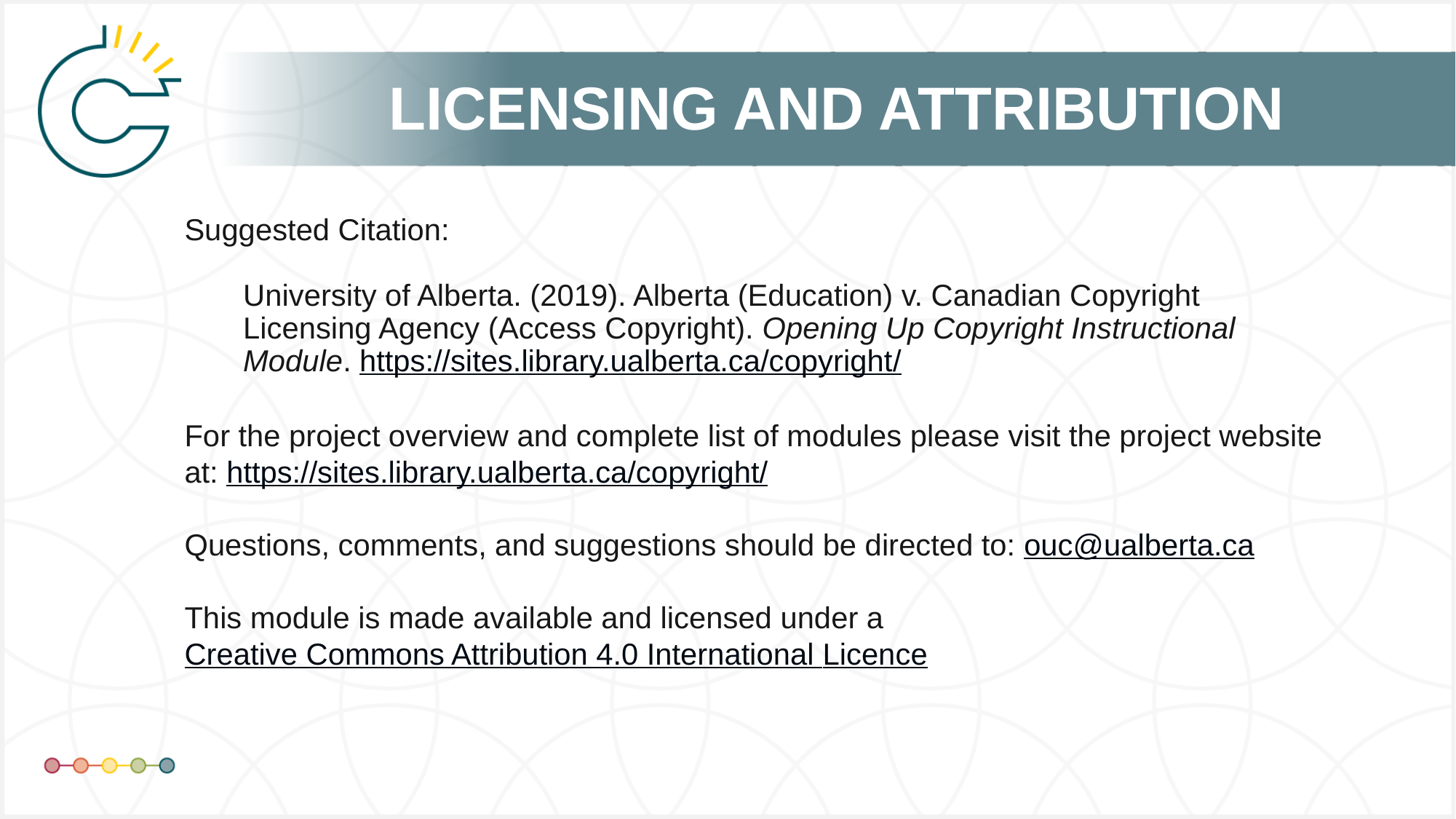

University of Alberta. (2019). Alberta (Education) v. Canadian Copyright Licensing Agency (Access Copyright). Opening Up Copyright Instructional Module. https://sites.library.ualberta.ca/copyright/